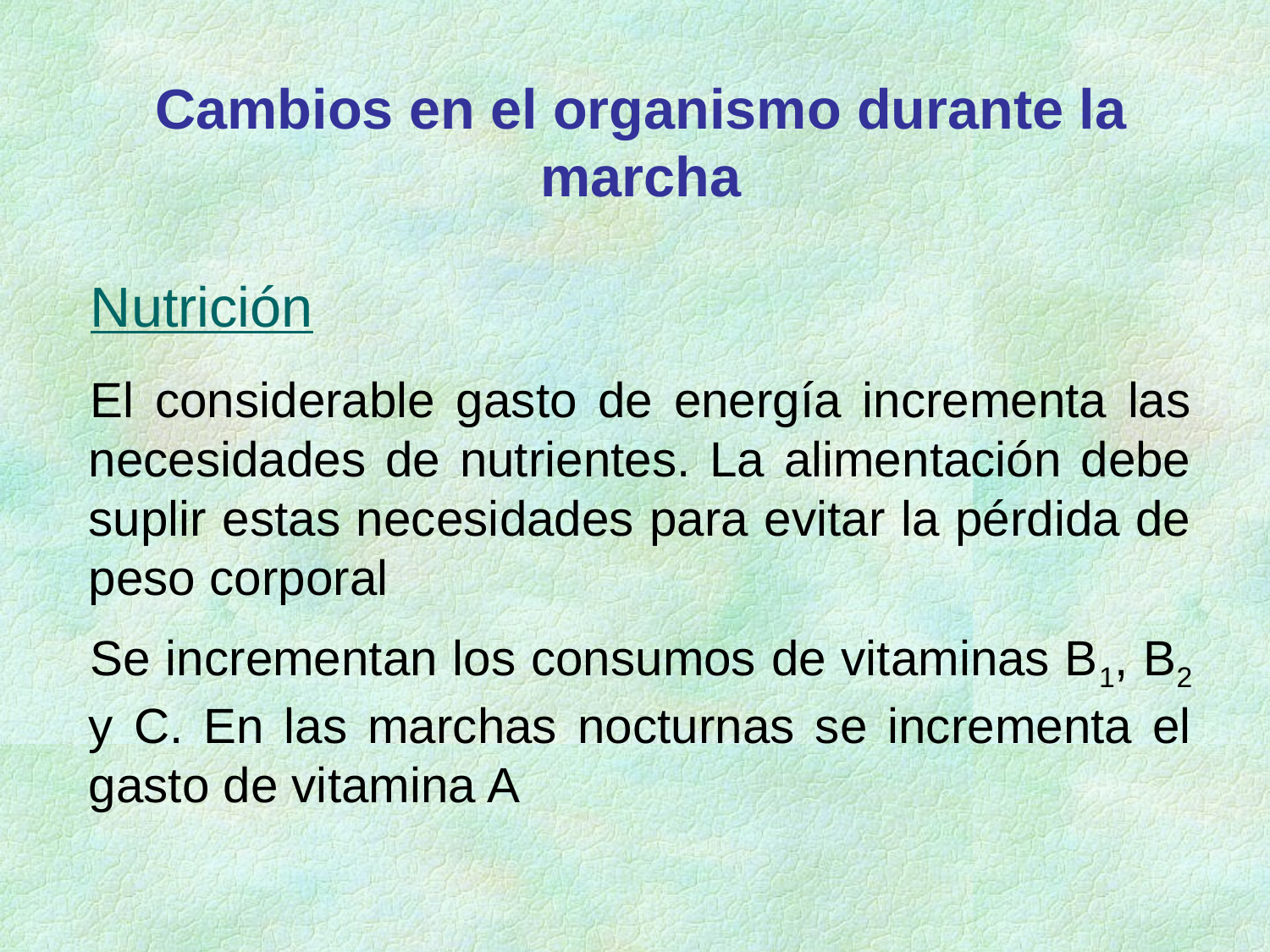

Cambios en el organismo durante la marcha

Nutrición

El considerable gasto de energía incrementa las necesidades de nutrientes. La alimentación debe suplir estas necesidades para evitar la pérdida de peso corporal

Se incrementan los consumos de vitaminas B1, B2 y C. En las marchas nocturnas se incrementa el gasto de vitamina A